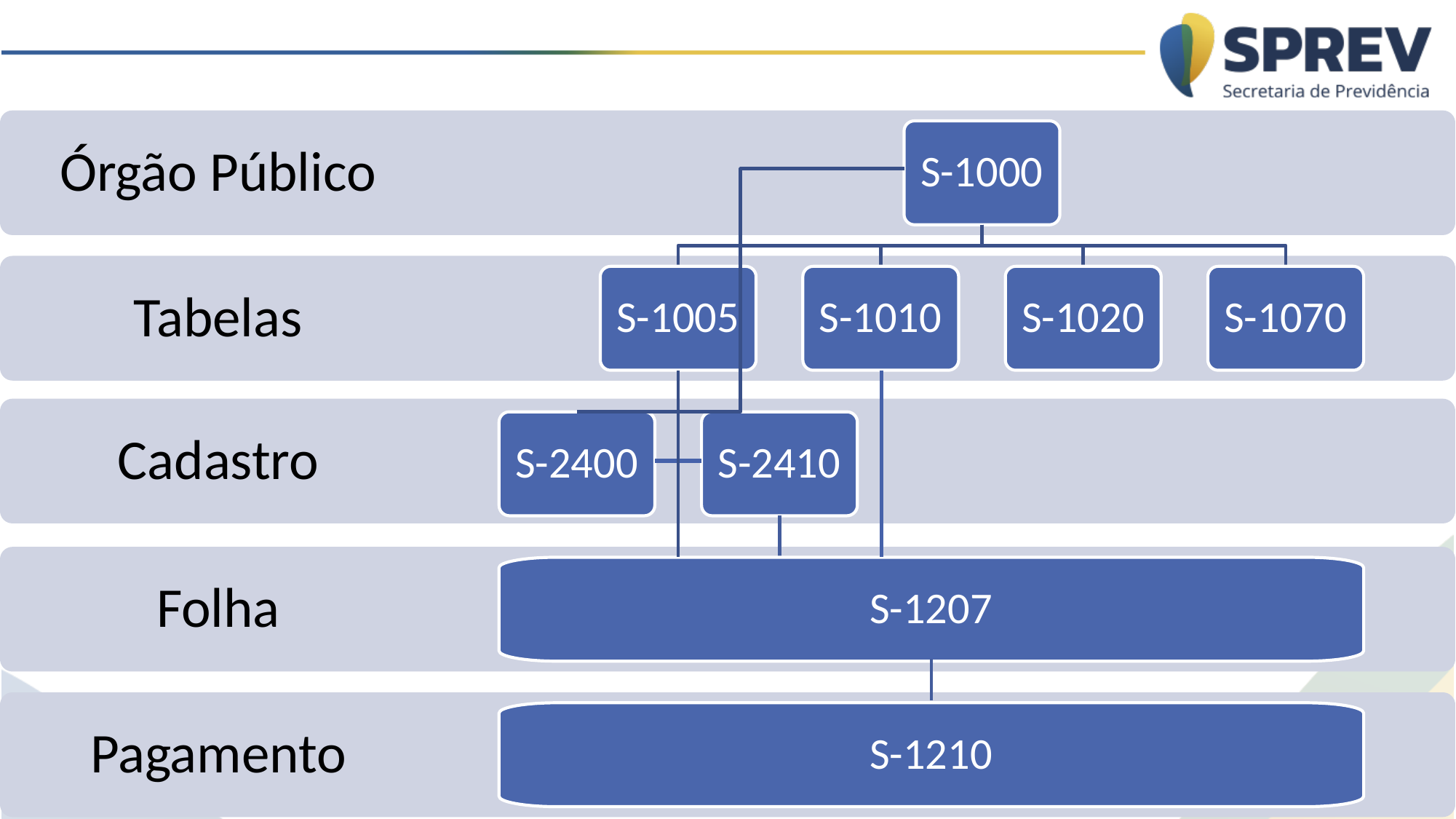

Órgão Público
S-1000

Tabelas
S-1005
S-1010
S-1020
S-1070
Cadastro
S-2400
S-2410

Folha
S-1207

Pagamento
S-1210
19